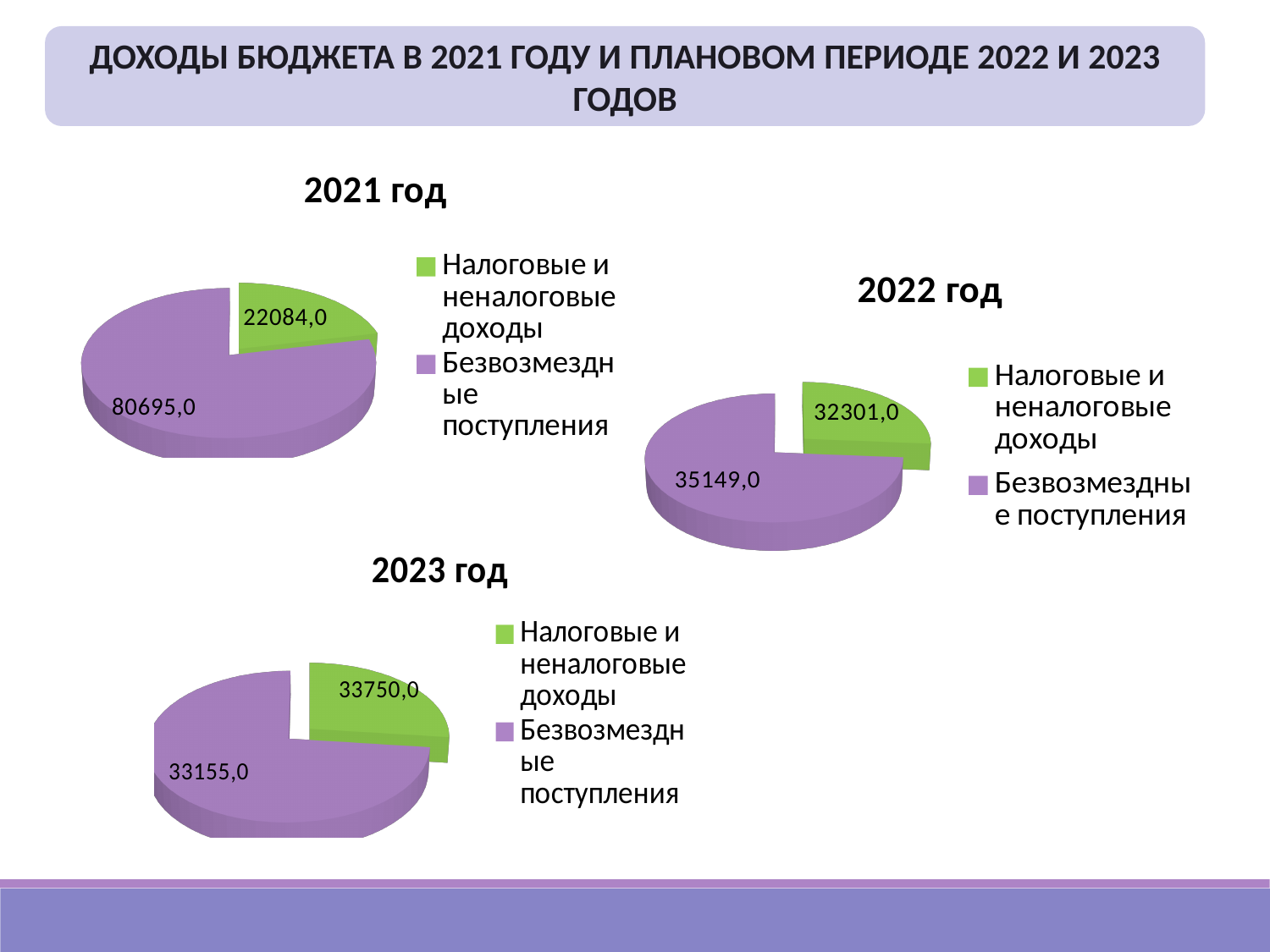

ДОХОДЫ БЮДЖЕТА В 2021 ГОДУ И ПЛАНОВОМ ПЕРИОДЕ 2022 И 2023 ГОДОВ

[unsupported chart]

[unsupported chart]

[unsupported chart]